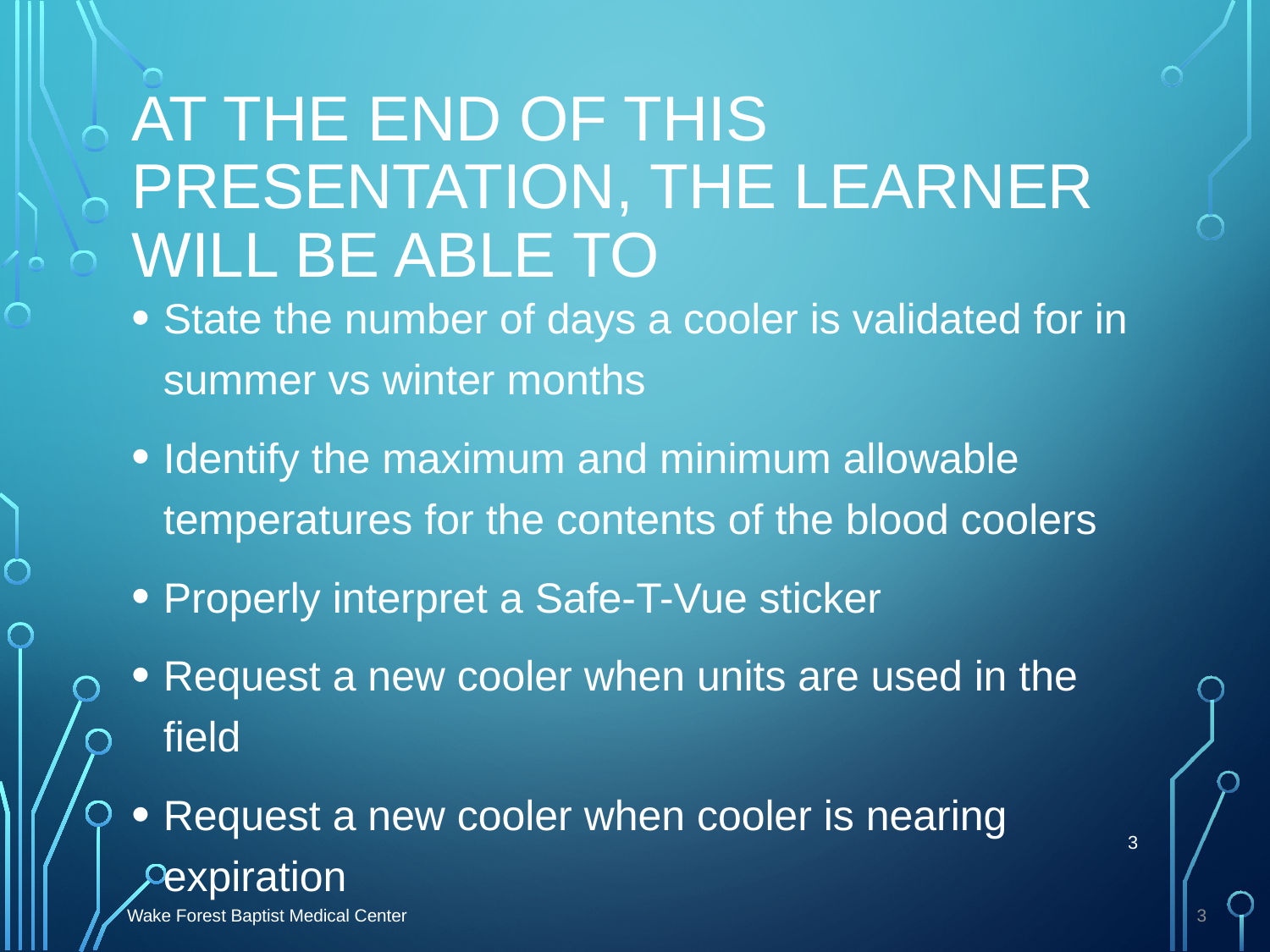

# At the end of this presentation, the learner will be able to
State the number of days a cooler is validated for in summer vs winter months
Identify the maximum and minimum allowable temperatures for the contents of the blood coolers
Properly interpret a Safe-T-Vue sticker
Request a new cooler when units are used in the field
Request a new cooler when cooler is nearing expiration

3